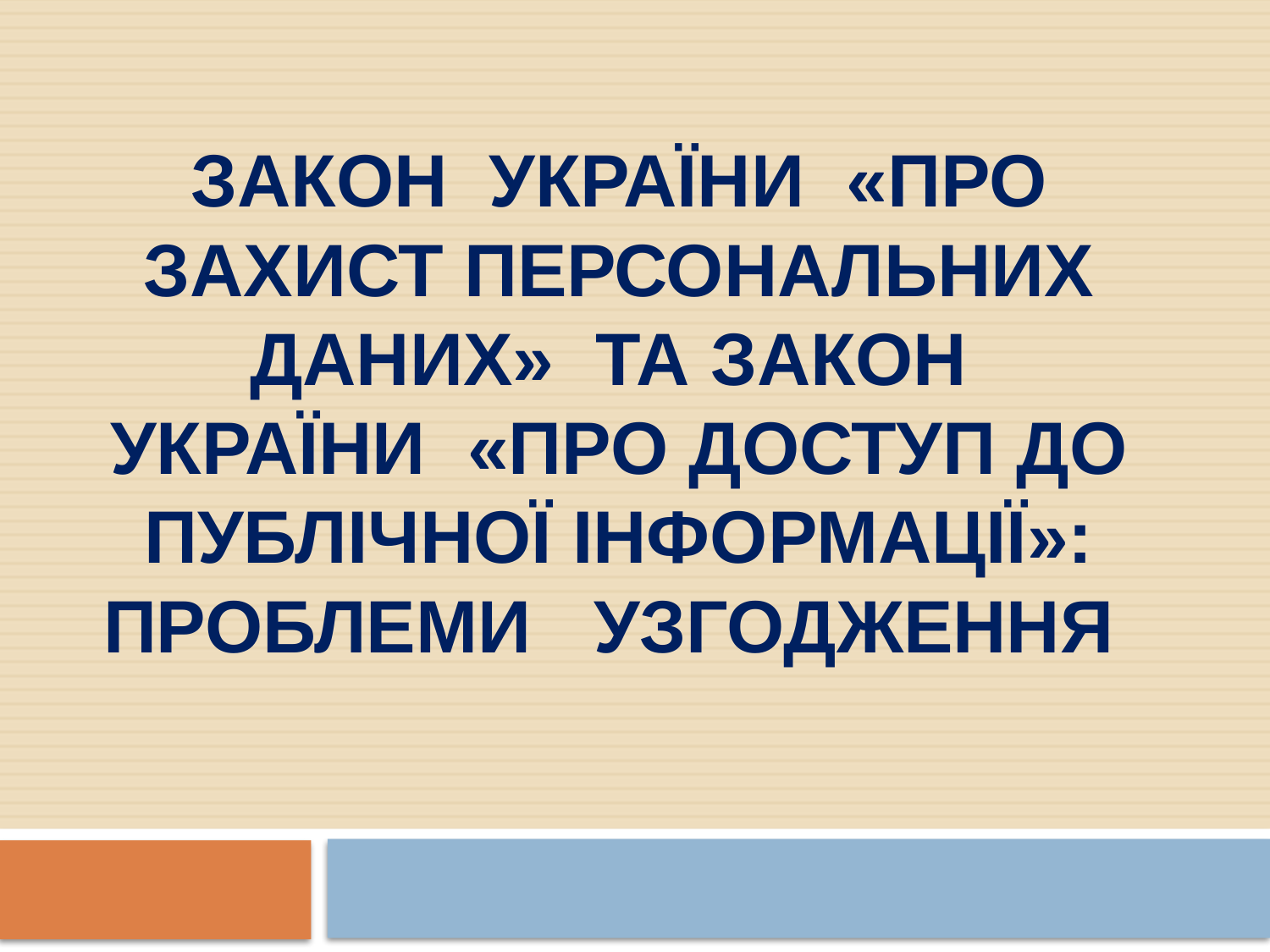

# Закон  України  «Про захист персональних даних»  та Закон  України  «Про доступ до публічної інформації»: проблеми   узгодження